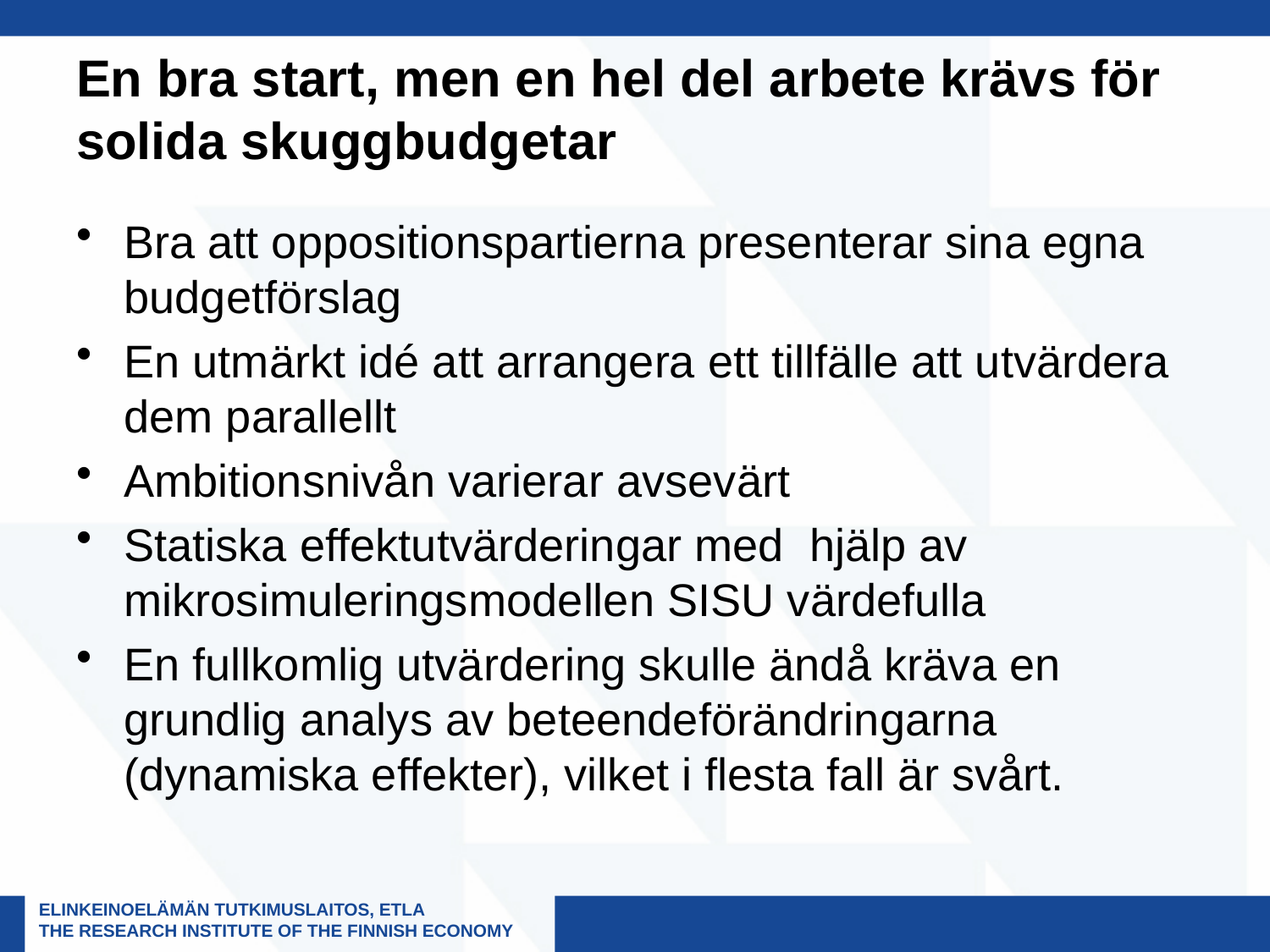

# En bra start, men en hel del arbete krävs för solida skuggbudgetar
Bra att oppositionspartierna presenterar sina egna budgetförslag
En utmärkt idé att arrangera ett tillfälle att utvärdera dem parallellt
Ambitionsnivån varierar avsevärt
Statiska effektutvärderingar med  hjälp av mikrosimuleringsmodellen SISU värdefulla
En fullkomlig utvärdering skulle ändå kräva en grundlig analys av beteendeförändringarna (dynamiska effekter), vilket i flesta fall är svårt.